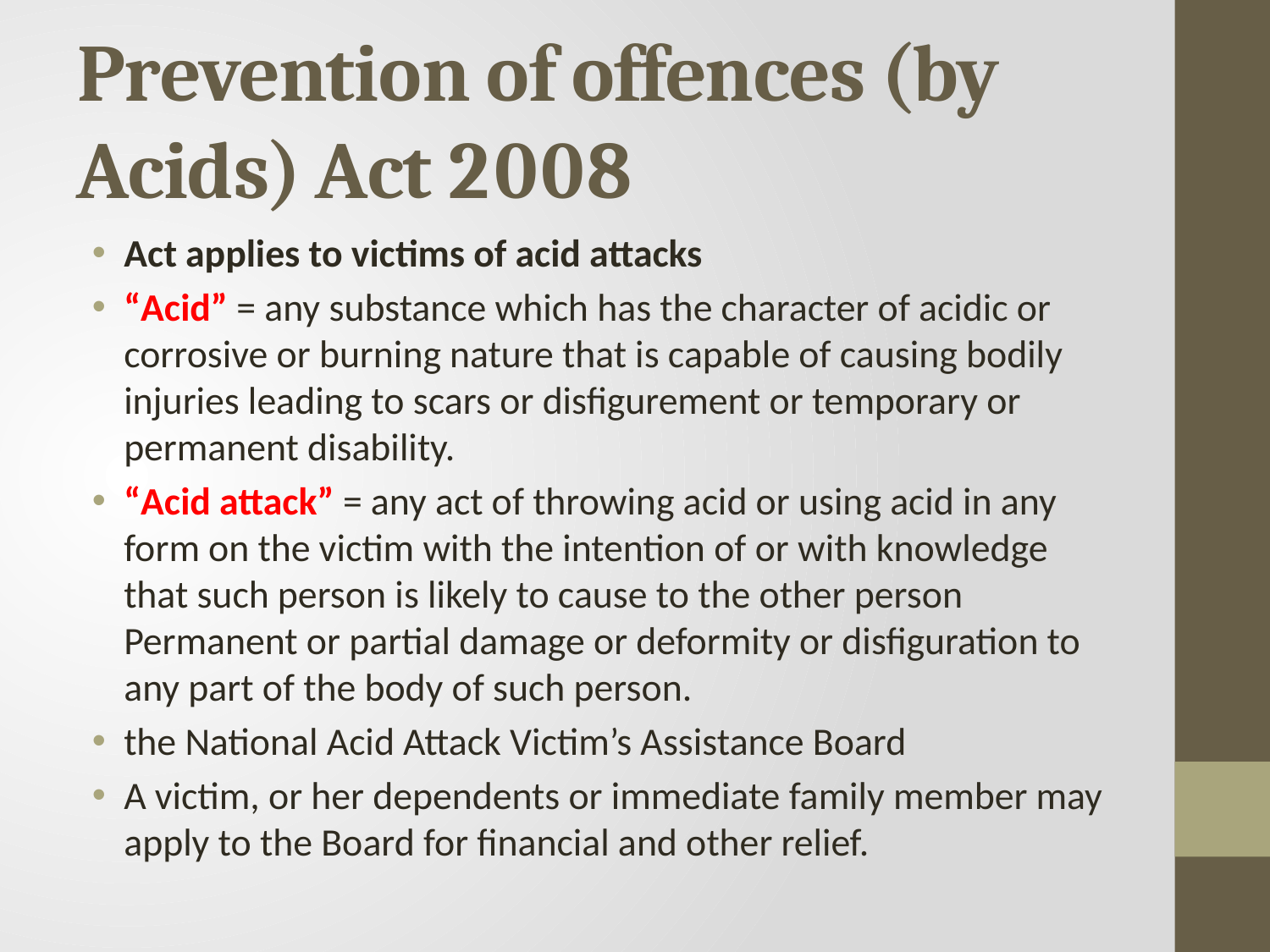

# Prevention of offences (by Acids) Act 2008
Act applies to victims of acid attacks
“Acid” = any substance which has the character of acidic or corrosive or burning nature that is capable of causing bodily injuries leading to scars or disfigurement or temporary or permanent disability.
“Acid attack” = any act of throwing acid or using acid in any form on the victim with the intention of or with knowledge that such person is likely to cause to the other person Permanent or partial damage or deformity or disfiguration to any part of the body of such person.
the National Acid Attack Victim’s Assistance Board
A victim, or her dependents or immediate family member may apply to the Board for financial and other relief.